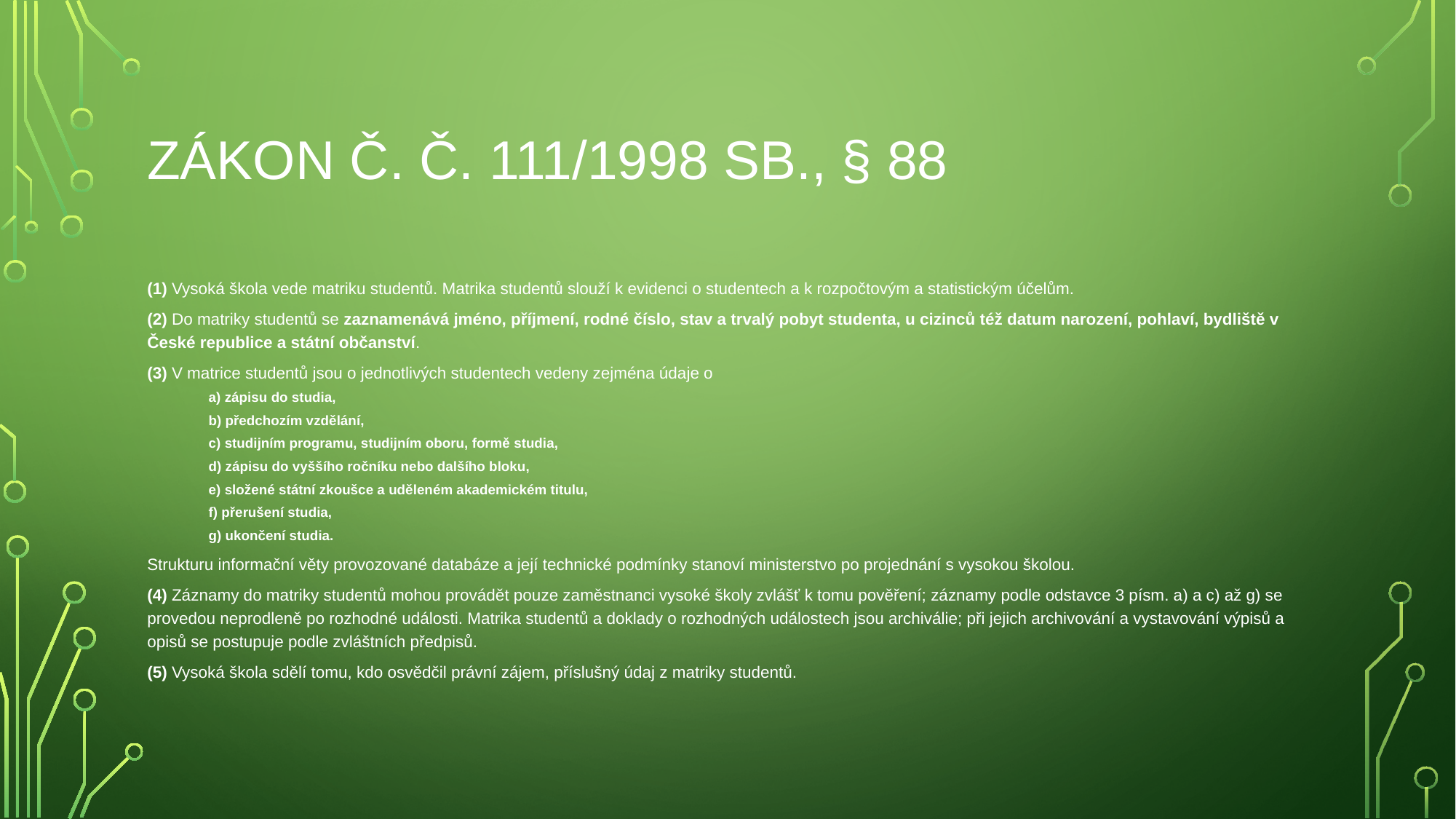

# Zákon č. č. 111/1998 Sb., § 88
(1) Vysoká škola vede matriku studentů. Matrika studentů slouží k evidenci o studentech a k rozpočtovým a statistickým účelům.
(2) Do matriky studentů se zaznamenává jméno, příjmení, rodné číslo, stav a trvalý pobyt studenta, u cizinců též datum narození, pohlaví, bydliště v České republice a státní občanství.
(3) V matrice studentů jsou o jednotlivých studentech vedeny zejména údaje o
a) zápisu do studia,
b) předchozím vzdělání,
c) studijním programu, studijním oboru, formě studia,
d) zápisu do vyššího ročníku nebo dalšího bloku,
e) složené státní zkoušce a uděleném akademickém titulu,
f) přerušení studia,
g) ukončení studia.
Strukturu informační věty provozované databáze a její technické podmínky stanoví ministerstvo po projednání s vysokou školou.
(4) Záznamy do matriky studentů mohou provádět pouze zaměstnanci vysoké školy zvlášť k tomu pověření; záznamy podle odstavce 3 písm. a) a c) až g) se provedou neprodleně po rozhodné události. Matrika studentů a doklady o rozhodných událostech jsou archiválie; při jejich archivování a vystavování výpisů a opisů se postupuje podle zvláštních předpisů.
(5) Vysoká škola sdělí tomu, kdo osvědčil právní zájem, příslušný údaj z matriky studentů.